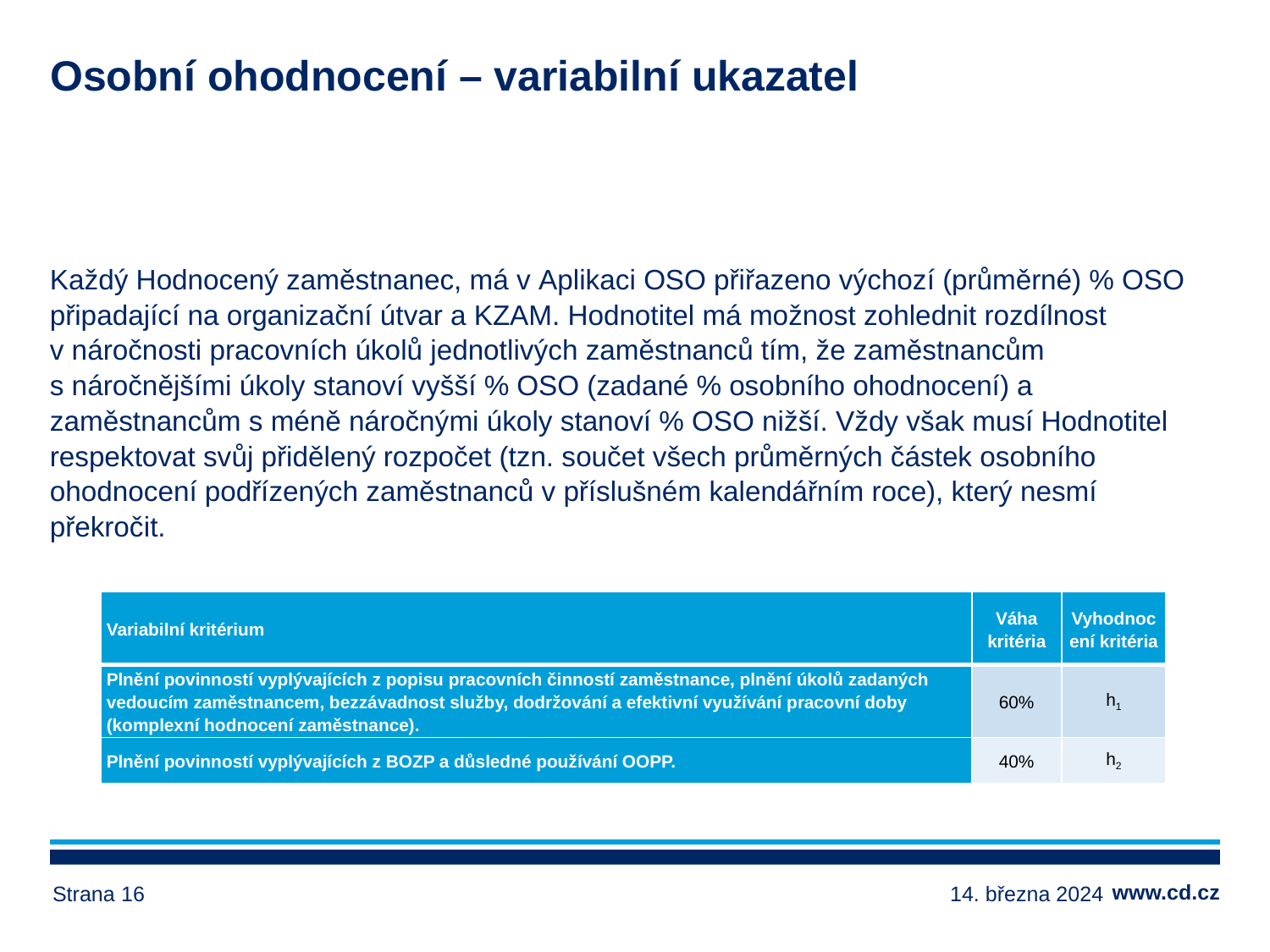

# Osobní ohodnocení – variabilní ukazatel

Každý Hodnocený zaměstnanec, má v Aplikaci OSO přiřazeno výchozí (průměrné) % OSO připadající na organizační útvar a KZAM. Hodnotitel má možnost zohlednit rozdílnost v náročnosti pracovních úkolů jednotlivých zaměstnanců tím, že zaměstnancům s náročnějšími úkoly stanoví vyšší % OSO (zadané % osobního ohodnocení) a zaměstnancům s méně náročnými úkoly stanoví % OSO nižší. Vždy však musí Hodnotitel respektovat svůj přidělený rozpočet (tzn. součet všech průměrných částek osobního ohodnocení podřízených zaměstnanců v příslušném kalendářním roce), který nesmí překročit.

| Variabilní kritérium | Váha kritéria | Vyhodnocení kritéria |
| --- | --- | --- |
| Plnění povinností vyplývajících z popisu pracovních činností zaměstnance, plnění úkolů zadaných vedoucím zaměstnancem, bezzávadnost služby, dodržování a efektivní využívání pracovní doby (komplexní hodnocení zaměstnance). | 60% | h1 |
| Plnění povinností vyplývajících z BOZP a důsledné používání OOPP. | 40% | h2 |
Strana 16
14. března 2024